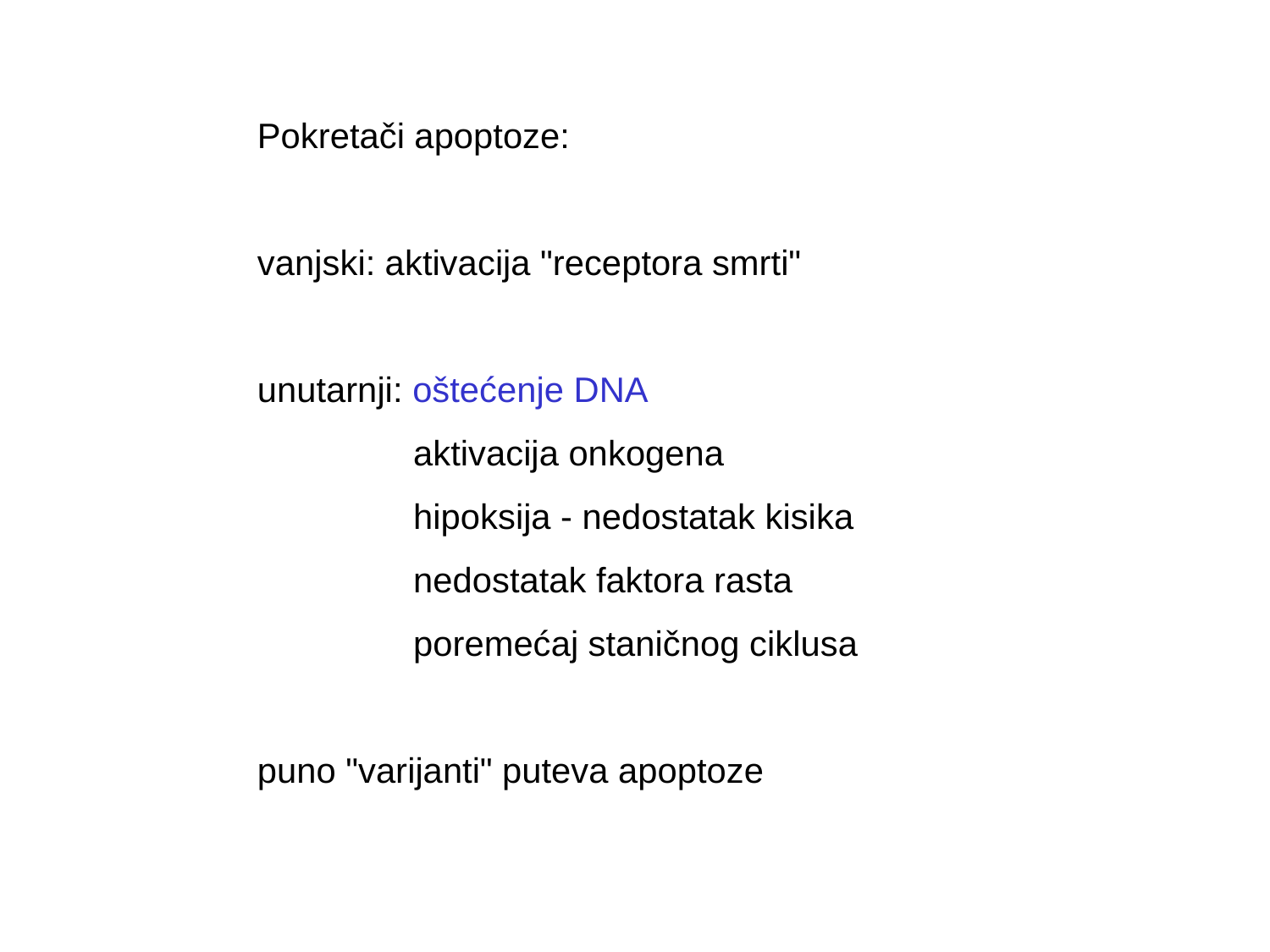

Pokretači apoptoze:

vanjski: aktivacija "receptora smrti"

unutarnji: oštećenje DNA
                aktivacija onkogena
                hipoksija - nedostatak kisika
                nedostatak faktora rasta
                poremećaj staničnog ciklusa

puno "varijanti" puteva apoptoze